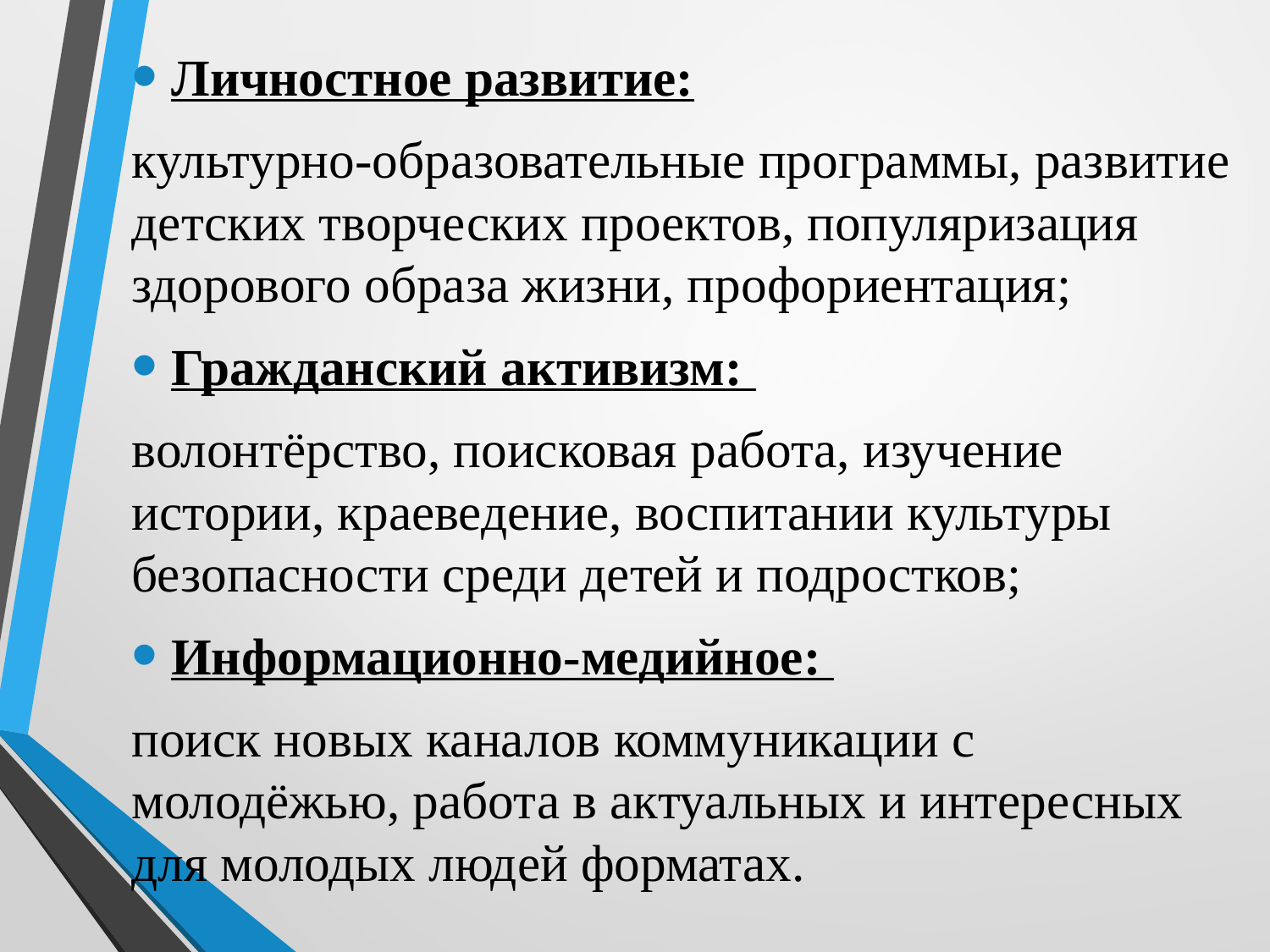

Личностное развитие:
культурно-образовательные программы, развитие детских творческих проектов, популяризация здорового образа жизни, профориентация;
	Гражданский активизм:
волонтёрство, поисковая работа, изучение истории, краеведение, воспитании культуры безопасности среди детей и подростков;
	Информационно-медийное:
поиск новых каналов коммуникации с молодёжью, работа в актуальных и интересных для молодых людей форматах.